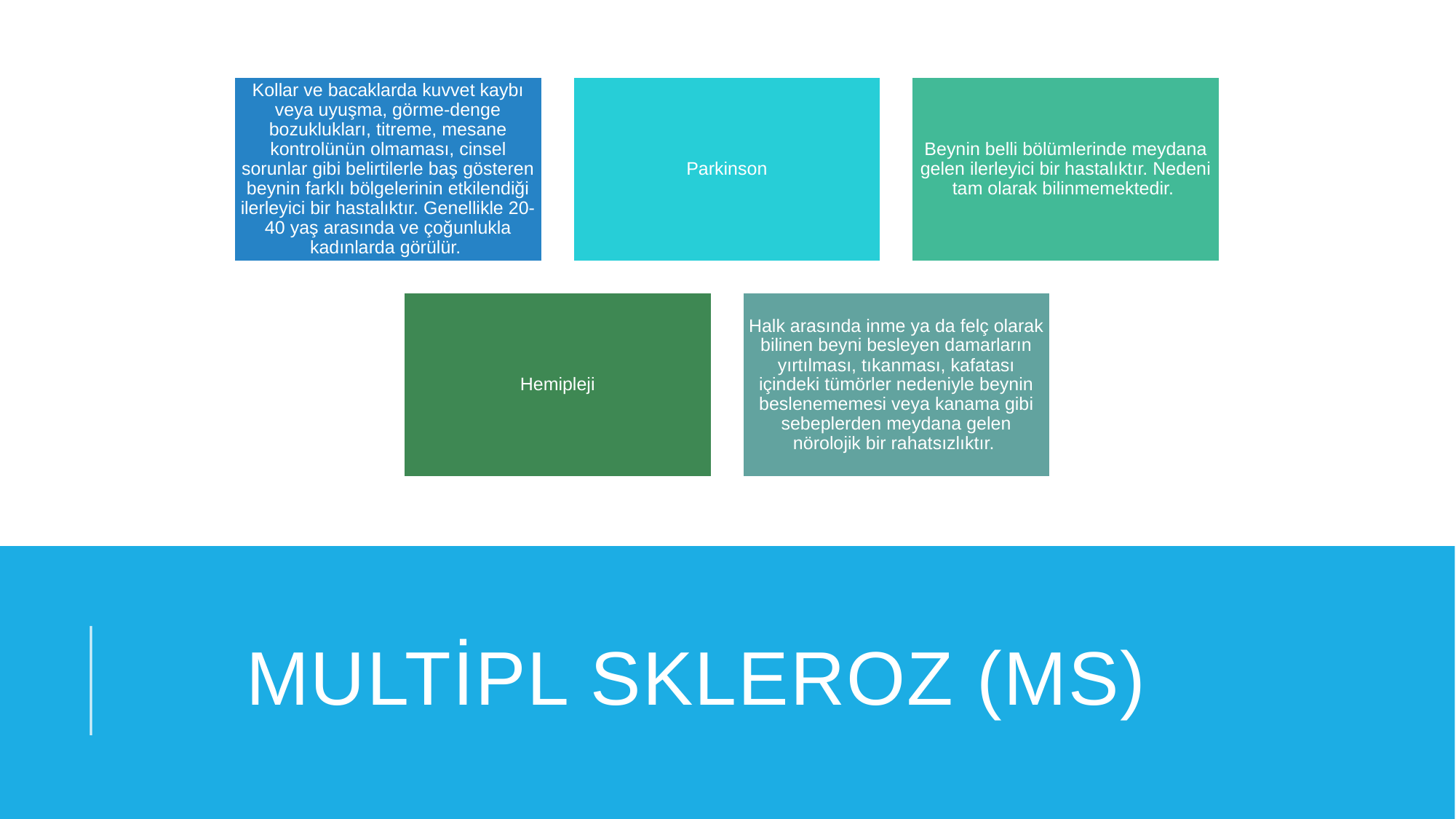

Kollar ve bacaklarda kuvvet kaybı veya uyuşma, görme-denge bozuklukları, titreme, mesane kontrolünün olmaması, cinsel sorunlar gibi belirtilerle baş gösteren beynin farklı bölgelerinin etkilendiği ilerleyici bir hastalıktır. Genellikle 20-40 yaş arasında ve çoğunlukla kadınlarda görülür.
Parkinson
Beynin belli bölümlerinde meydana gelen ilerleyici bir hastalıktır. Nedeni tam olarak bilinmemektedir.
Hemipleji
Halk arasında inme ya da felç olarak bilinen beyni besleyen damarların yırtılması, tıkanması, kafatası içindeki tümörler nedeniyle beynin beslenememesi veya kanama gibi sebeplerden meydana gelen nörolojik bir rahatsızlıktır.

# Multipl Skleroz (MS)